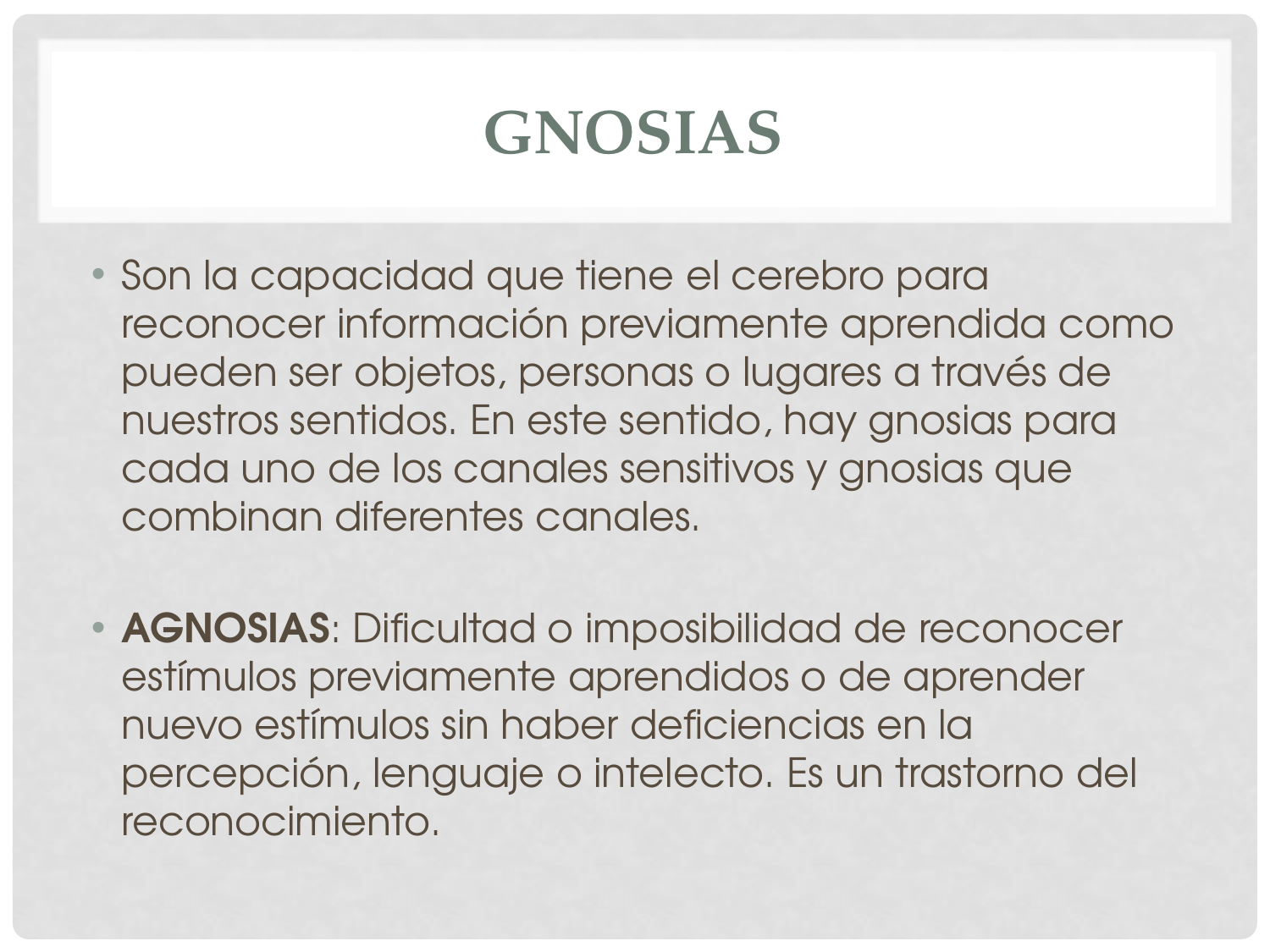

# GNOSIAS
Son la capacidad que tiene el cerebro para reconocer información previamente aprendida como pueden ser objetos, personas o lugares a través de nuestros sentidos. En este sentido, hay gnosias para cada uno de los canales sensitivos y gnosias que combinan diferentes canales.

AGNOSIAS: Dificultad o imposibilidad de reconocer estímulos previamente aprendidos o de aprender nuevo estímulos sin haber deficiencias en la percepción, lenguaje o intelecto. Es un trastorno del reconocimiento.